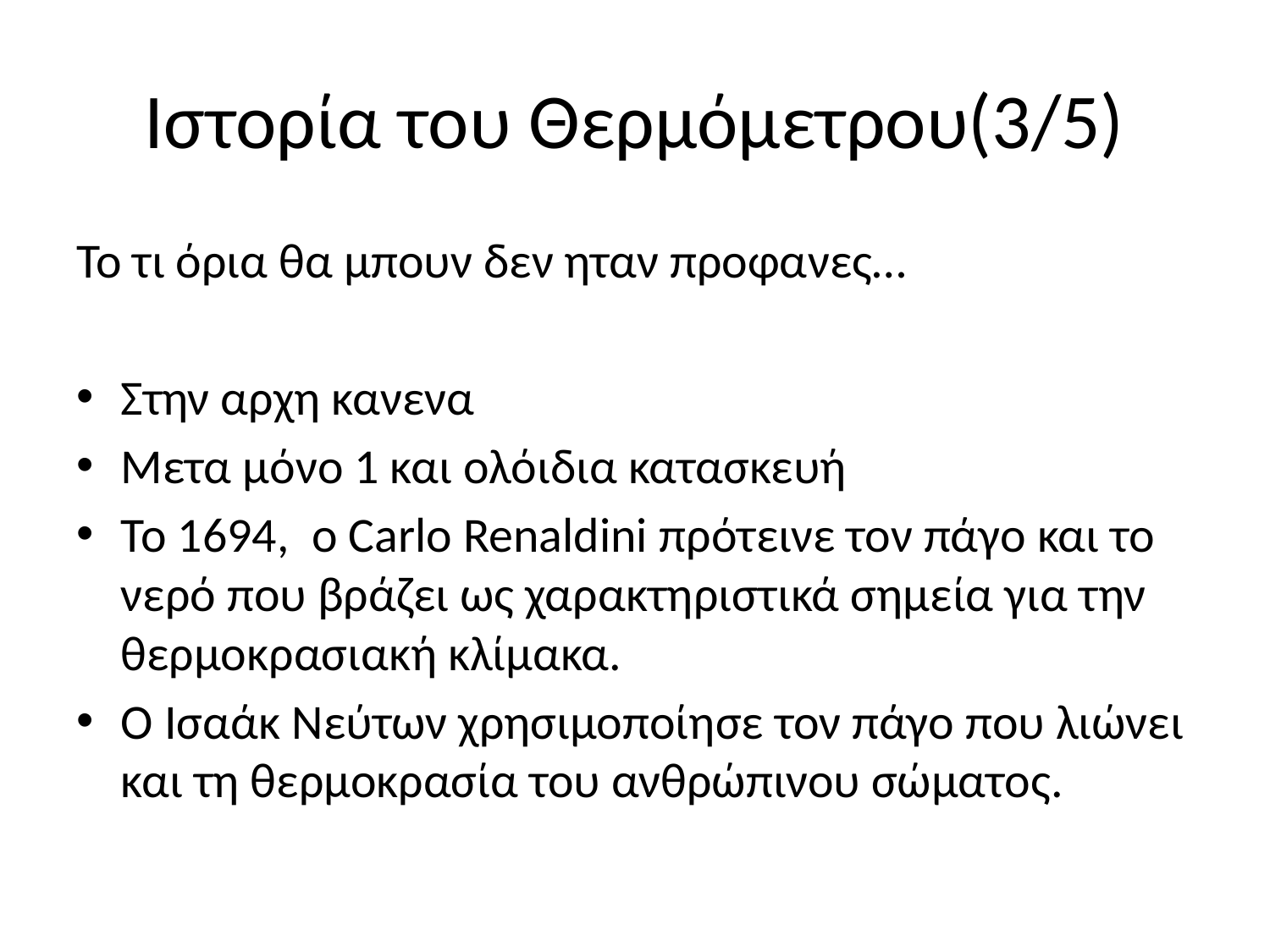

# Ιστορία του Θερμόμετρου(3/5)
Το τι όρια θα μπουν δεν ηταν προφανες…

Στην αρχη κανενα
Μετα μόνο 1 και ολόιδια κατασκευή
Το 1694,  ο Carlo Renaldini πρότεινε τον πάγο και το νερό που βράζει ως χαρακτηριστικά σημεία για την θερμοκρασιακή κλίμακα.
Ο Ισαάκ Νεύτων χρησιμοποίησε τον πάγο που λιώνει και τη θερμοκρασία του ανθρώπινου σώματος.